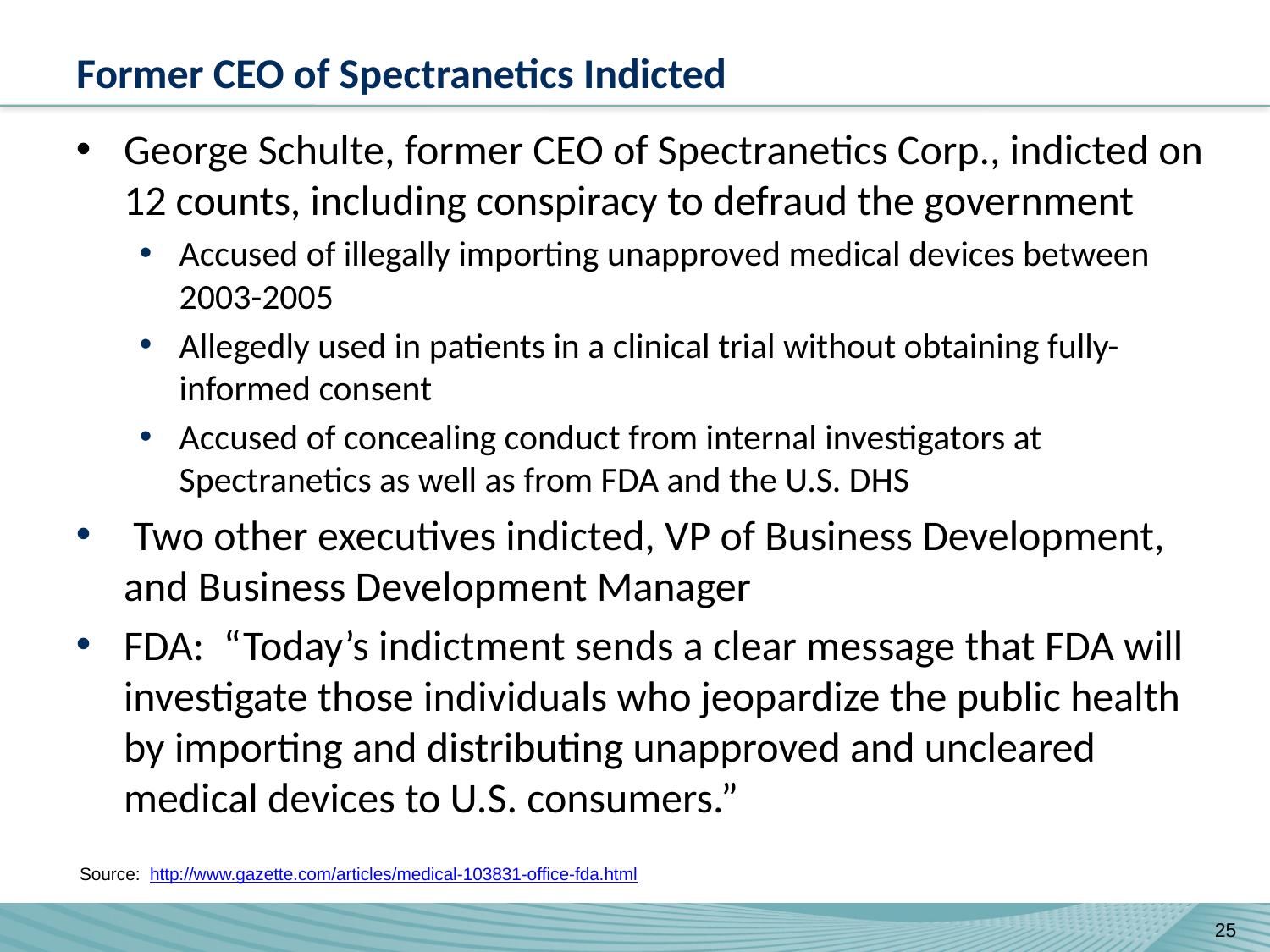

# Former CEO of Spectranetics Indicted
George Schulte, former CEO of Spectranetics Corp., indicted on 12 counts, including conspiracy to defraud the government
Accused of illegally importing unapproved medical devices between 2003-2005
Allegedly used in patients in a clinical trial without obtaining fully-informed consent
Accused of concealing conduct from internal investigators at Spectranetics as well as from FDA and the U.S. DHS
 Two other executives indicted, VP of Business Development, and Business Development Manager
FDA:  “Today’s indictment sends a clear message that FDA will investigate those individuals who jeopardize the public health by importing and distributing unapproved and uncleared medical devices to U.S. consumers.”

Source:  http://www.gazette.com/articles/medical-103831-office-fda.html